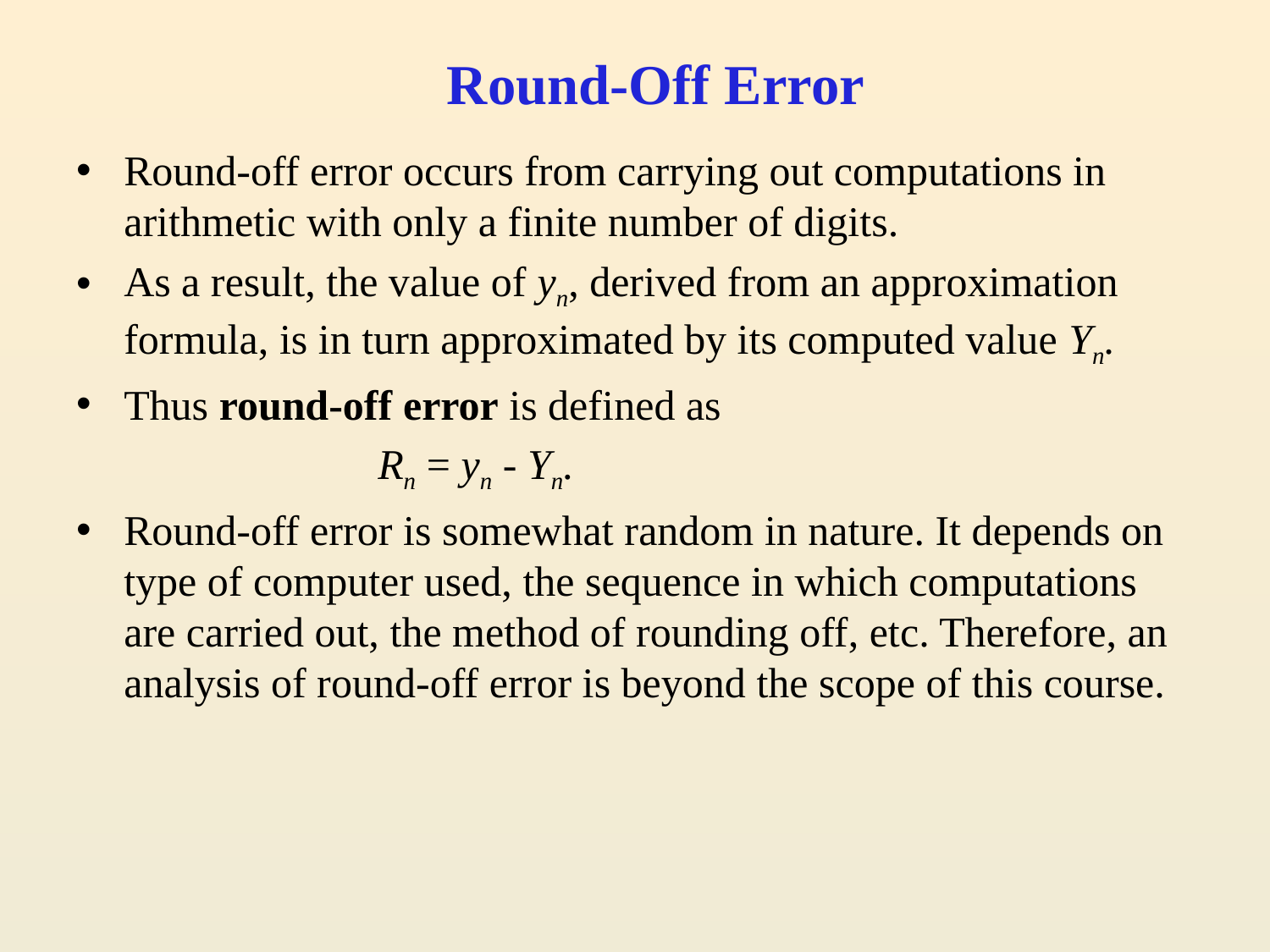

# Round-Off Error
Round-off error occurs from carrying out computations in arithmetic with only a finite number of digits.
As a result, the value of yn, derived from an approximation formula, is in turn approximated by its computed value Yn.
Thus round-off error is defined as
			Rn = yn - Yn.
Round-off error is somewhat random in nature. It depends on type of computer used, the sequence in which computations are carried out, the method of rounding off, etc. Therefore, an analysis of round-off error is beyond the scope of this course.